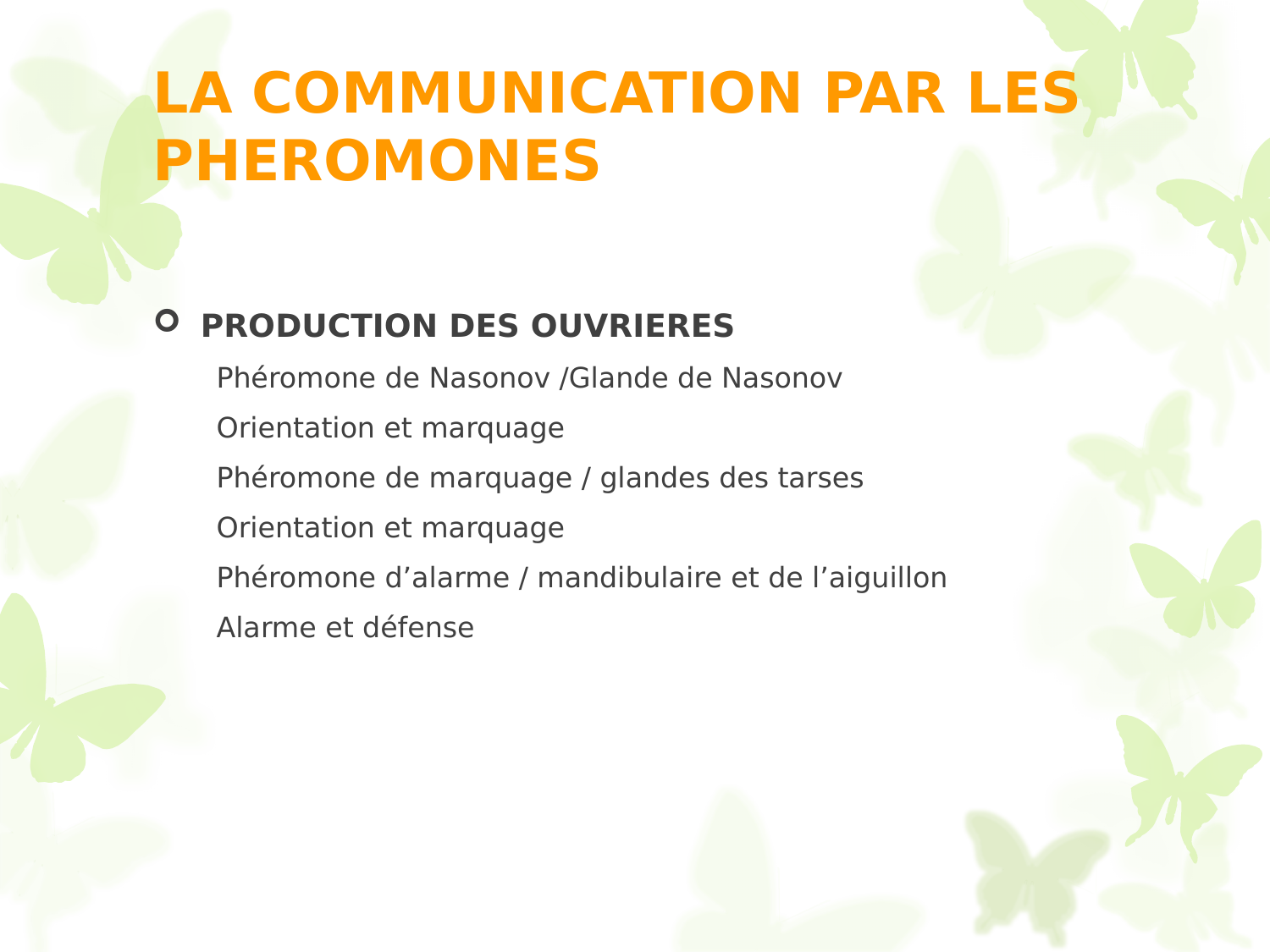

# LA COMMUNICATION PAR LES PHEROMONES
PRODUCTION DES OUVRIERES
Phéromone de Nasonov /Glande de Nasonov
Orientation et marquage
Phéromone de marquage / glandes des tarses
Orientation et marquage
Phéromone d’alarme / mandibulaire et de l’aiguillon
Alarme et défense